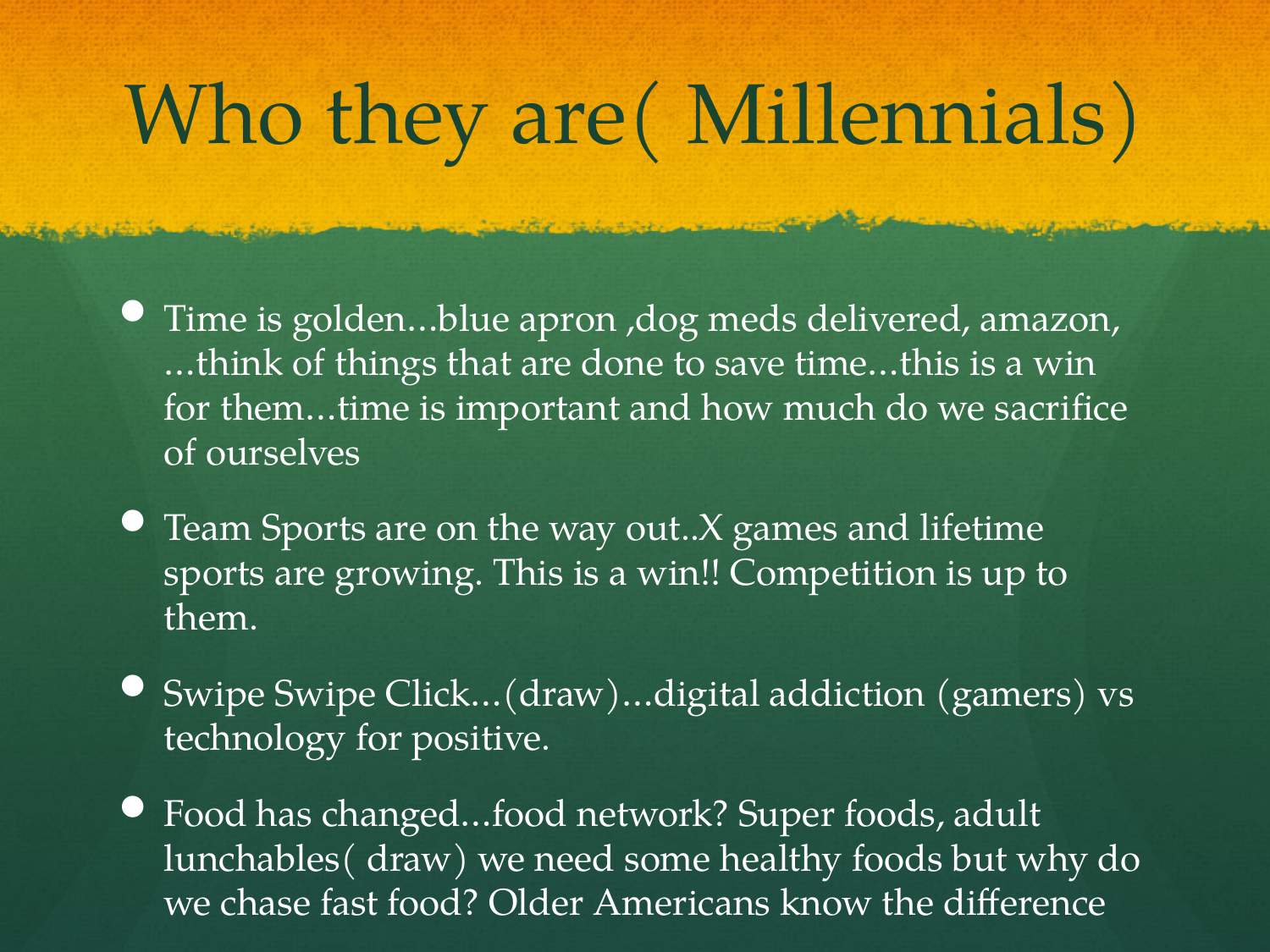

# Who they are( Millennials)
Time is golden…blue apron ,dog meds delivered, amazon,…think of things that are done to save time…this is a win for them…time is important and how much do we sacrifice of ourselves
Team Sports are on the way out..X games and lifetime sports are growing. This is a win!! Competition is up to them.
Swipe Swipe Click…(draw)…digital addiction (gamers) vs technology for positive.
Food has changed…food network? Super foods, adult lunchables( draw) we need some healthy foods but why do we chase fast food? Older Americans know the difference